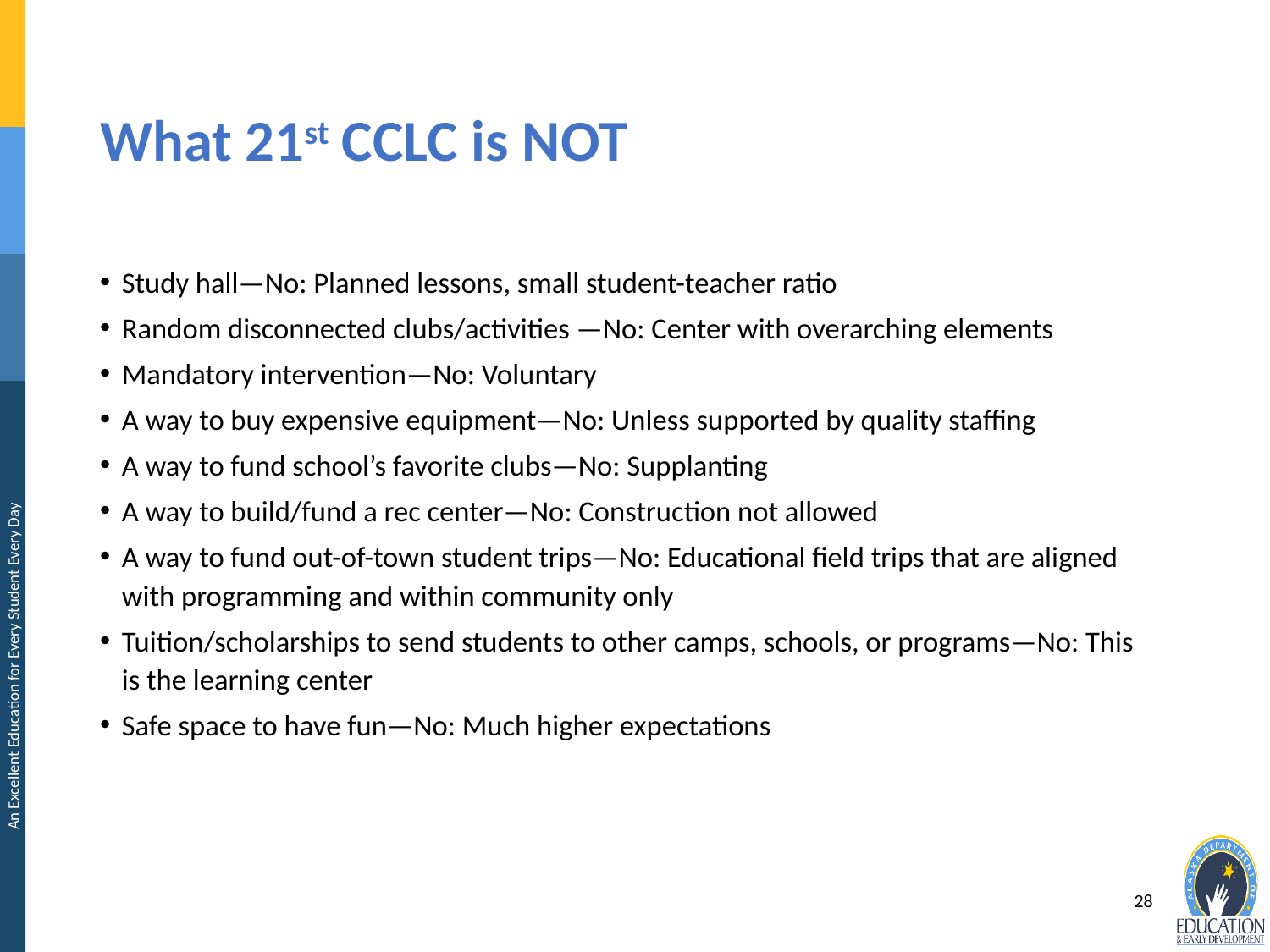

# What 21st CCLC is NOT
Study hall—No: Planned lessons, small student-teacher ratio
Random disconnected clubs/activities —No: Center with overarching elements
Mandatory intervention—No: Voluntary
A way to buy expensive equipment—No: Unless supported by quality staffing
A way to fund school’s favorite clubs—No: Supplanting
A way to build/fund a rec center—No: Construction not allowed
A way to fund out-of-town student trips—No: Educational field trips that are aligned with programming and within community only
Tuition/scholarships to send students to other camps, schools, or programs—No: This is the learning center
Safe space to have fun—No: Much higher expectations